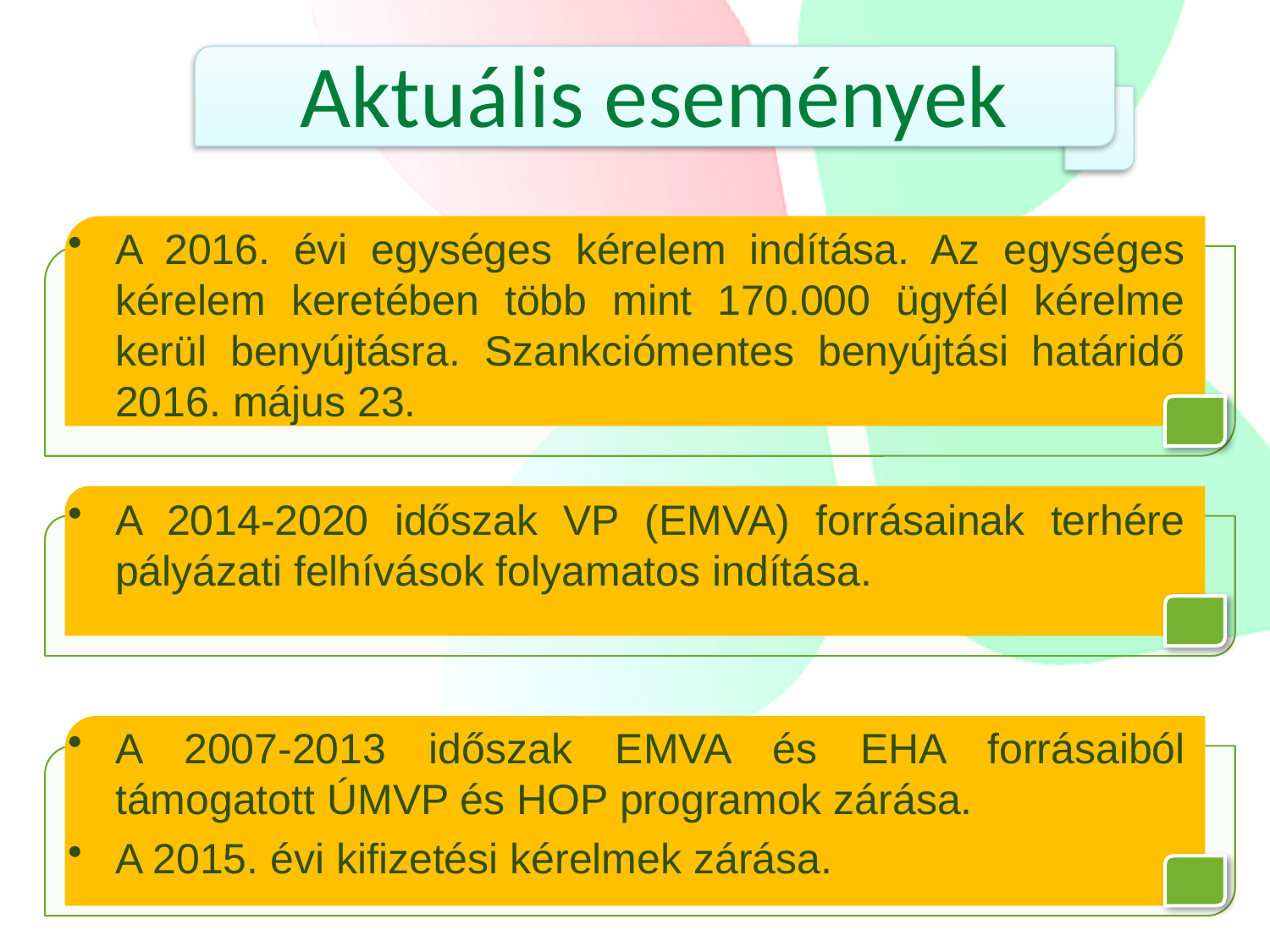

# Aktuális események

A 2016. évi egységes kérelem indítása. Az egységes kérelem keretében több mint 170.000 ügyfél kérelme kerül benyújtásra. Szankciómentes benyújtási határidő 2016. május 23.

A 2014-2020 időszak VP (EMVA) forrásainak terhére pályázati felhívások folyamatos indítása.

A 2007-2013 időszak EMVA és EHA forrásaiból támogatott ÚMVP és HOP programok zárása.
A 2015. évi kifizetési kérelmek zárása.